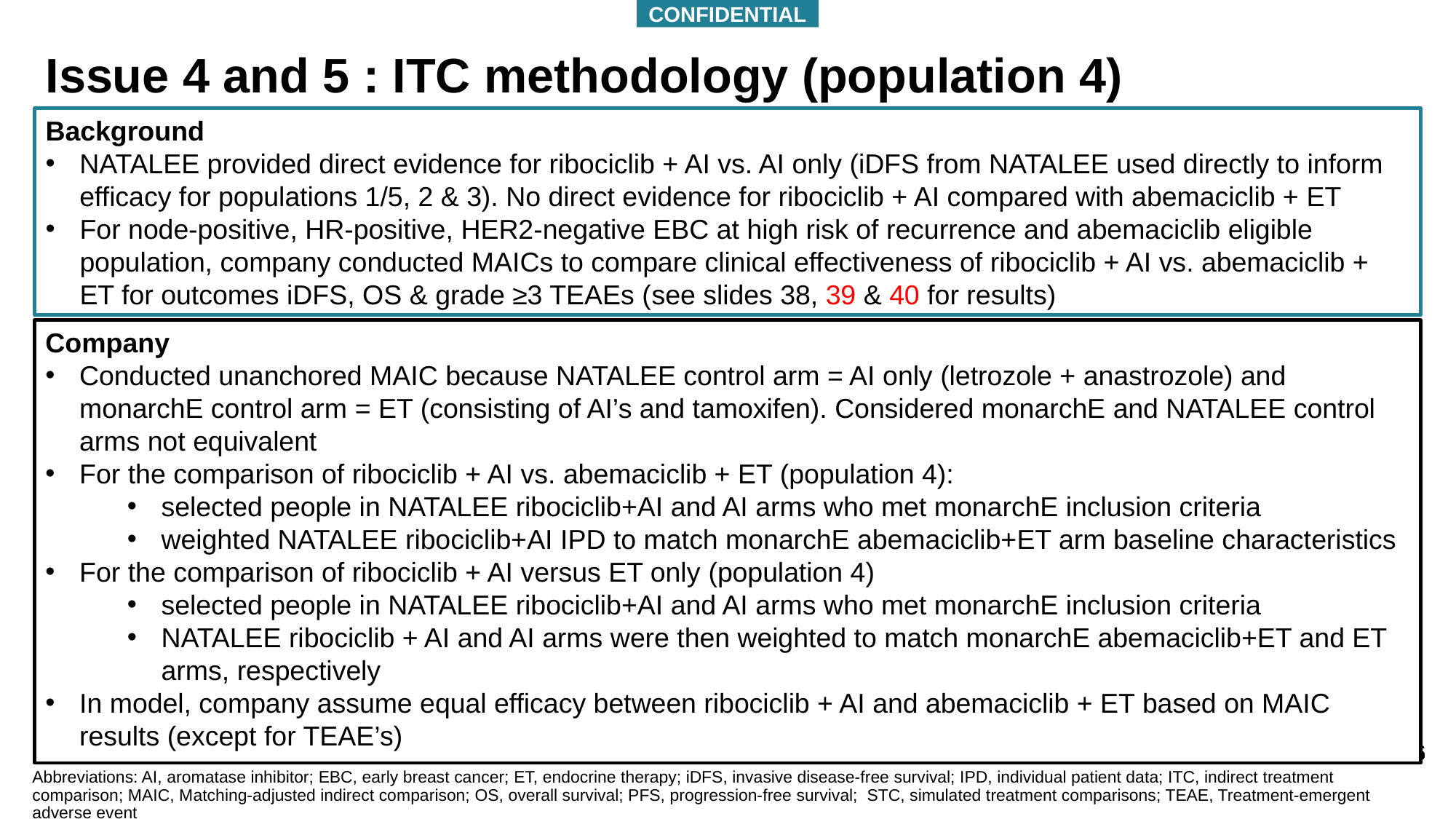

CONFIDENTIAL
# Issue 4 and 5 : ITC methodology (population 4)
Background
NATALEE provided direct evidence for ribociclib + AI vs. AI only (iDFS from NATALEE used directly to inform efficacy for populations 1/5, 2 & 3). No direct evidence for ribociclib + AI compared with abemaciclib + ET
For node-positive, HR-positive, HER2-negative EBC at high risk of recurrence and abemaciclib eligible population, company conducted MAICs to compare clinical effectiveness of ribociclib + AI vs. abemaciclib + ET for outcomes iDFS, OS & grade ≥3 TEAEs (see slides 38, 39 & 40 for results)
Company
Conducted unanchored MAIC because NATALEE control arm = AI only (letrozole + anastrozole) and monarchE control arm = ET (consisting of AI’s and tamoxifen). Considered monarchE and NATALEE control arms not equivalent
For the comparison of ribociclib + AI vs. abemaciclib + ET (population 4):
selected people in NATALEE ribociclib+AI and AI arms who met monarchE inclusion criteria
weighted NATALEE ribociclib+AI IPD to match monarchE abemaciclib+ET arm baseline characteristics
For the comparison of ribociclib + AI versus ET only (population 4)
selected people in NATALEE ribociclib+AI and AI arms who met monarchE inclusion criteria
NATALEE ribociclib + AI and AI arms were then weighted to match monarchE abemaciclib+ET and ET arms, respectively
In model, company assume equal efficacy between ribociclib + AI and abemaciclib + ET based on MAIC results (except for TEAE’s)
Abbreviations: AI, aromatase inhibitor; EBC, early breast cancer; ET, endocrine therapy; iDFS, invasive disease-free survival; IPD, individual patient data; ITC, indirect treatment comparison; MAIC, Matching-adjusted indirect comparison; OS, overall survival; PFS, progression-free survival;  STC, simulated treatment comparisons; TEAE, Treatment-emergent adverse event